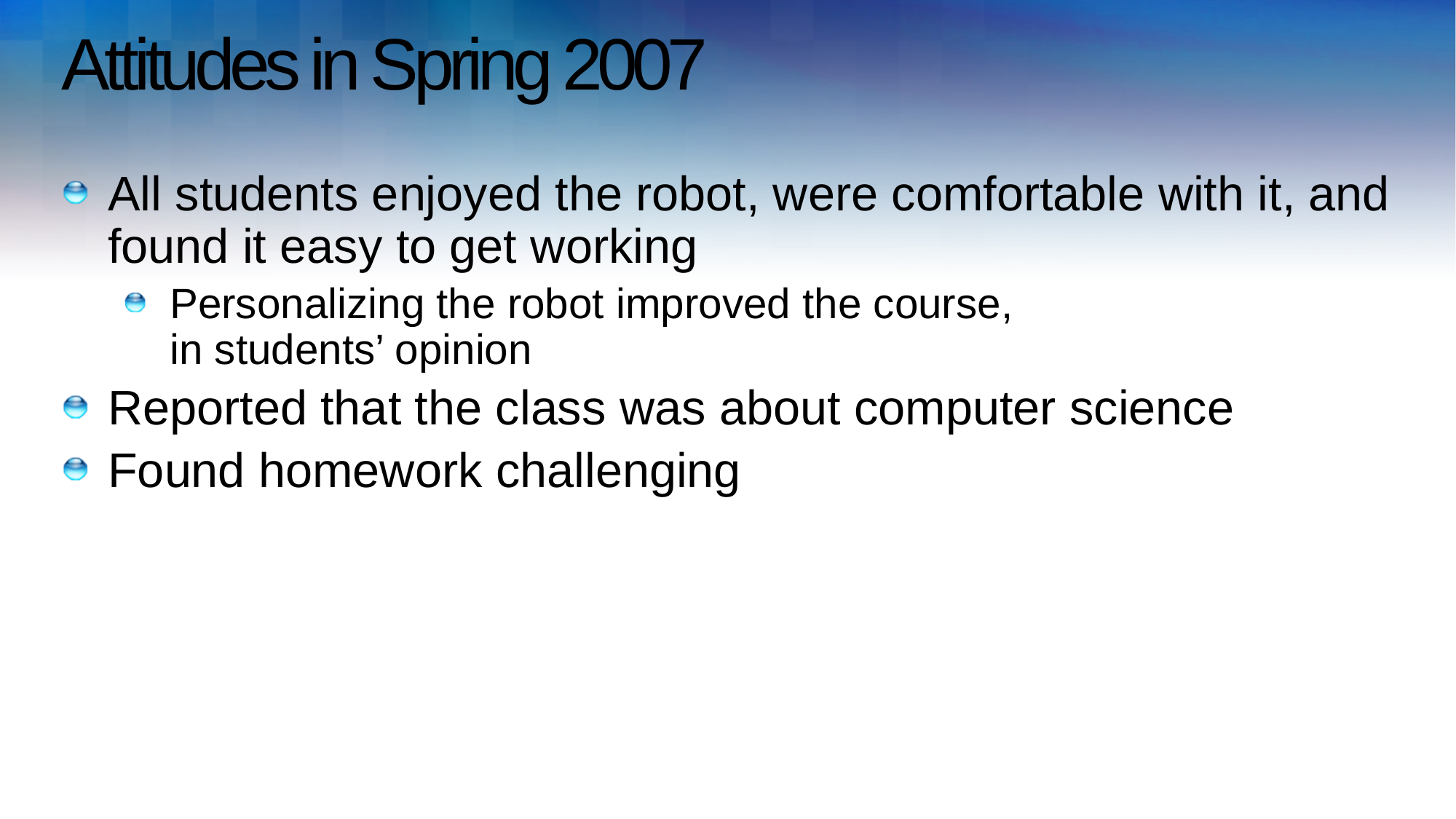

# Attitudes in Spring 2007
All students enjoyed the robot, were comfortable with it, and found it easy to get working
Personalizing the robot improved the course,
in students’ opinion
Reported that the class was about computer science
Found homework challenging